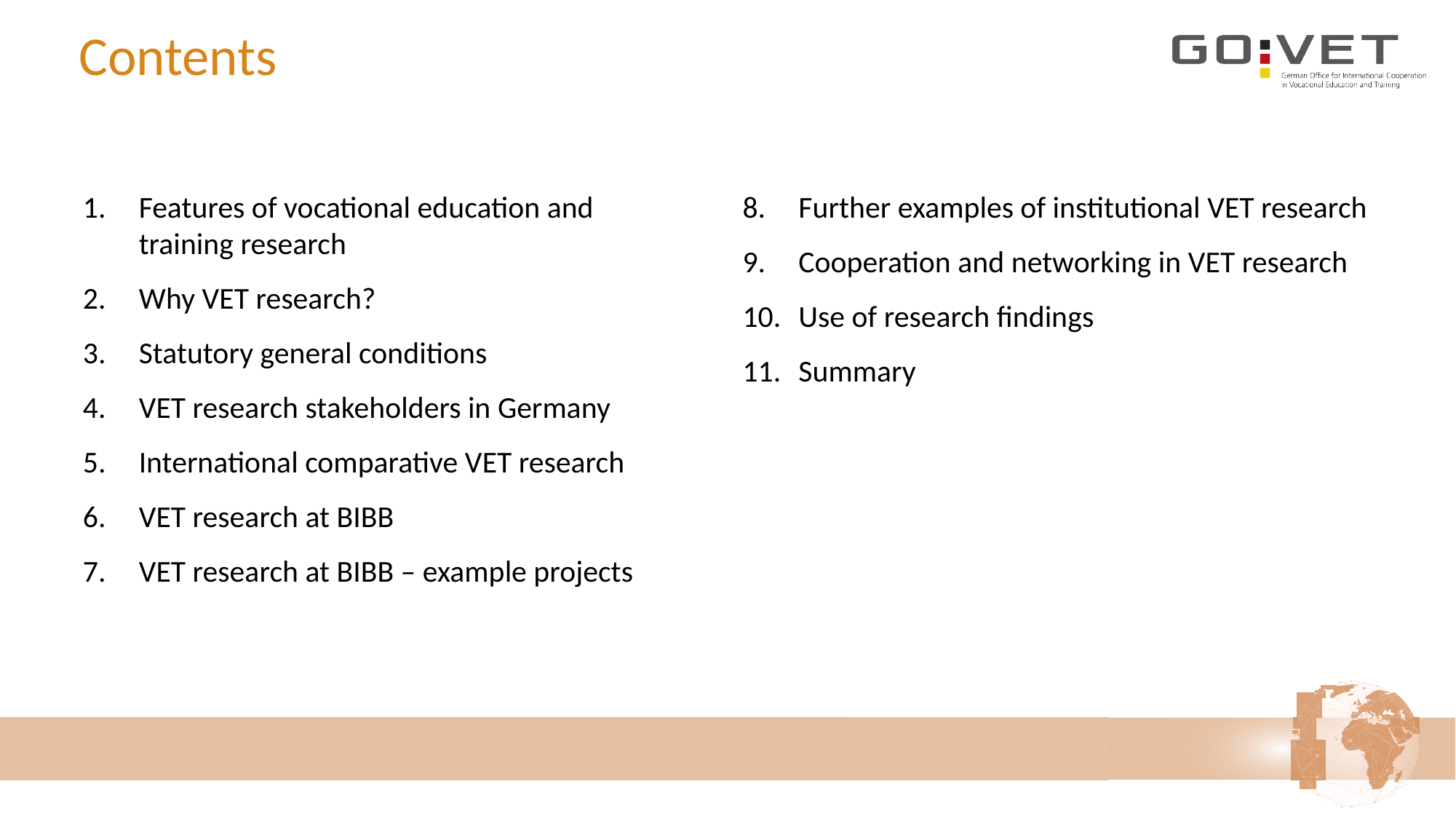

# Contents
Features of vocational education and
training research
Why VET research?
Statutory general conditions
VET research stakeholders in Germany
International comparative VET research
VET research at BIBB
VET research at BIBB – example projects
Further examples of institutional VET research
Cooperation and networking in VET research
Use of research findings
Summary